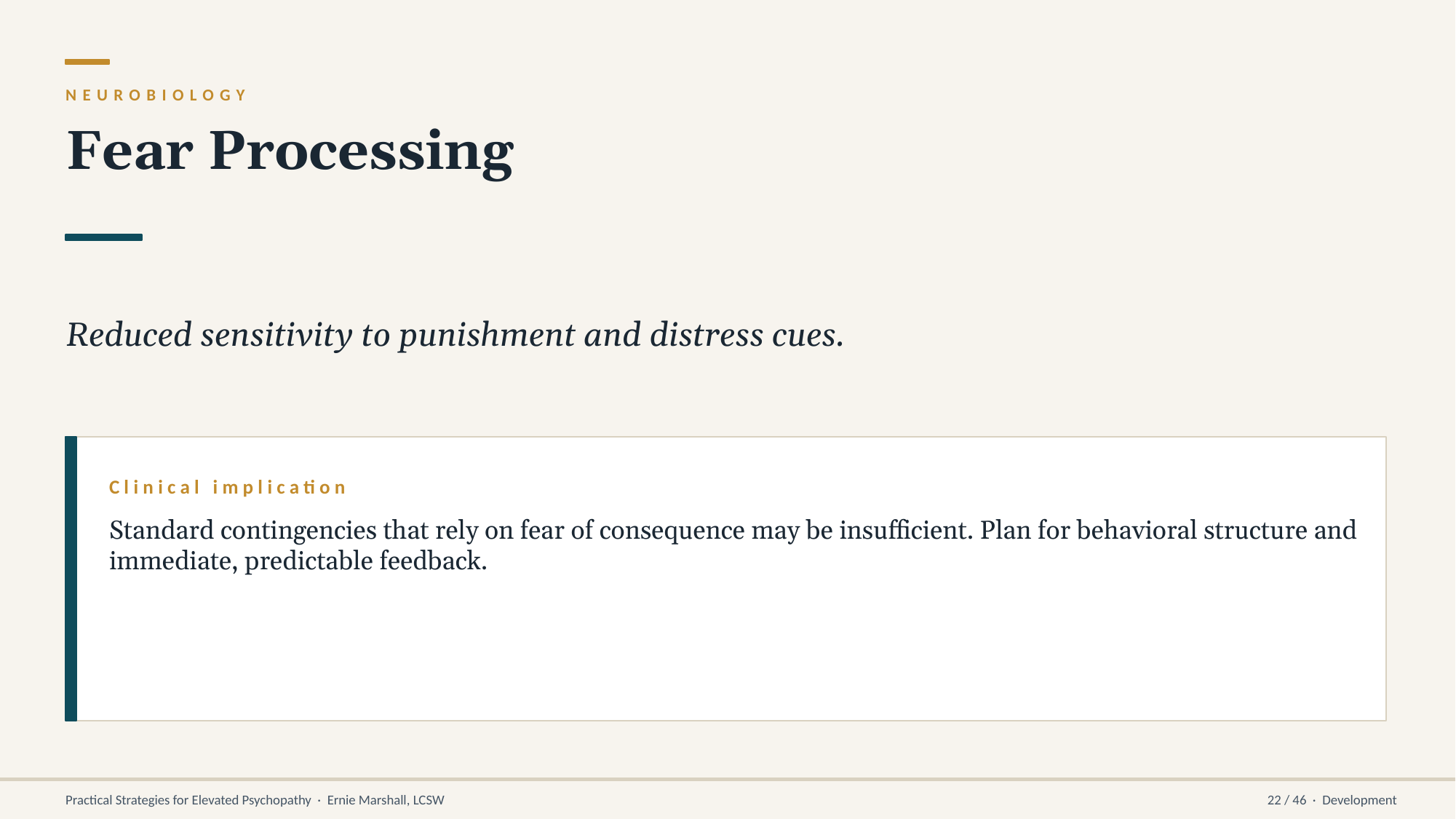

NEUROBIOLOGY
Fear Processing

Reduced sensitivity to punishment and distress cues.

Clinical implication
Standard contingencies that rely on fear of consequence may be insufficient. Plan for behavioral structure and immediate, predictable feedback.

Practical Strategies for Elevated Psychopathy  ·  Ernie Marshall, LCSW
22 / 46  ·  Development